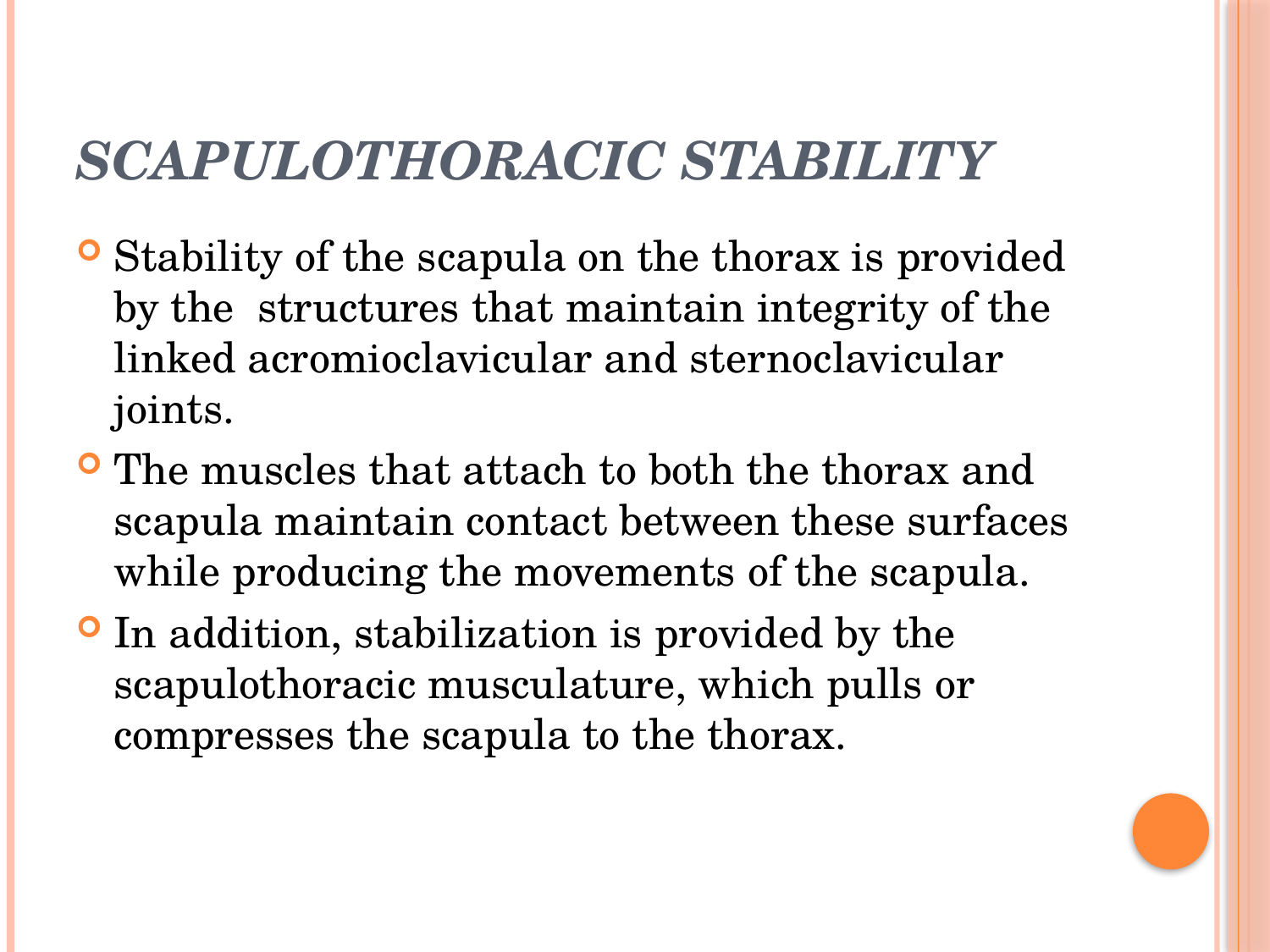

# Scapulothoracic Stability
Stability of the scapula on the thorax is provided by the  structures that maintain integrity of the linked acromioclavicular and sternoclavicular joints.
The muscles that attach to both the thorax and scapula maintain contact between these surfaces while producing the movements of the scapula.
In addition, stabilization is provided by the scapulothoracic musculature, which pulls or compresses the scapula to the thorax.